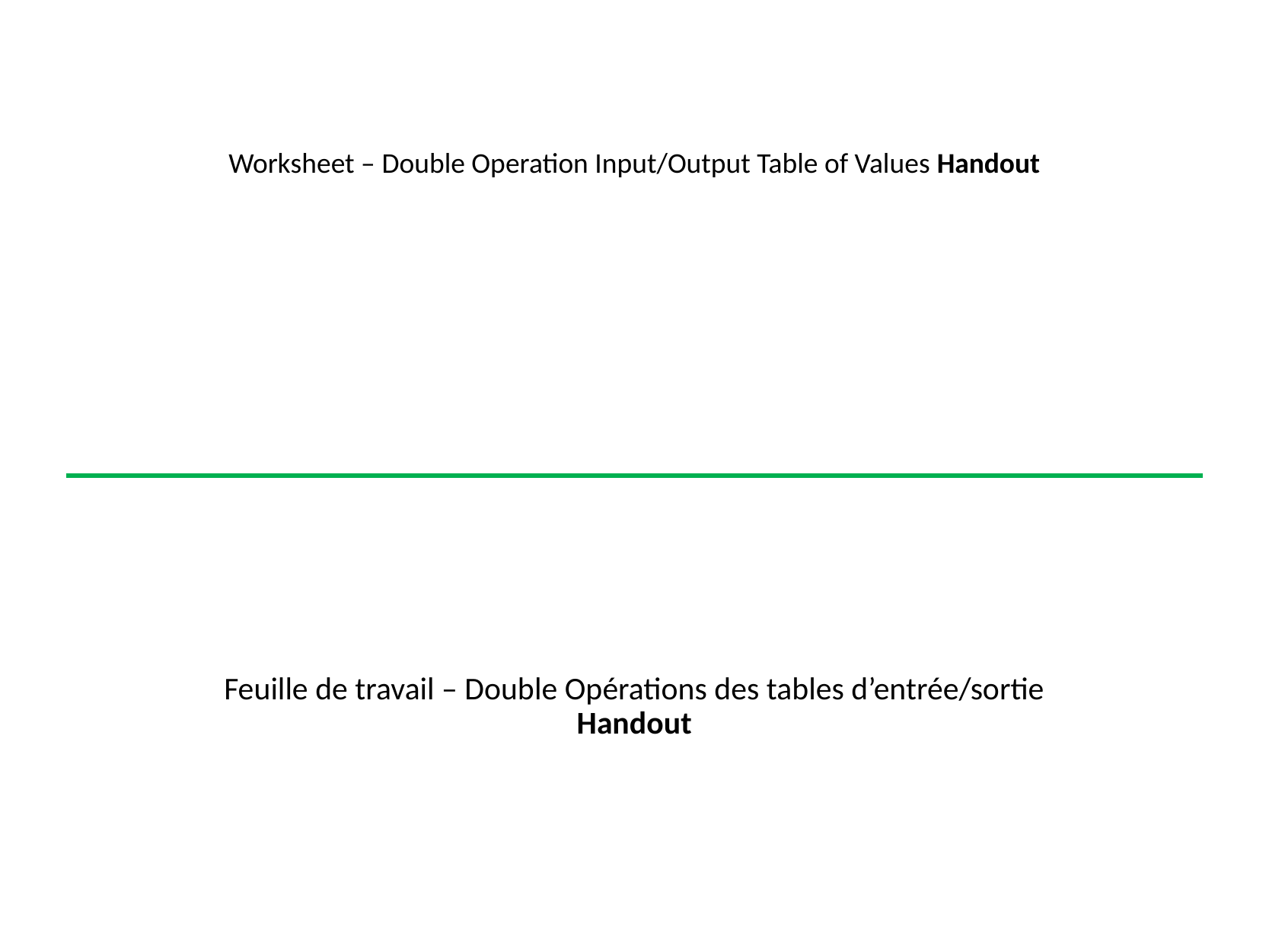

# Worksheet – Double Operation Input/Output Table of Values Handout Feuille de travail – Double Opérations des tables d’entrée/sortie Handout